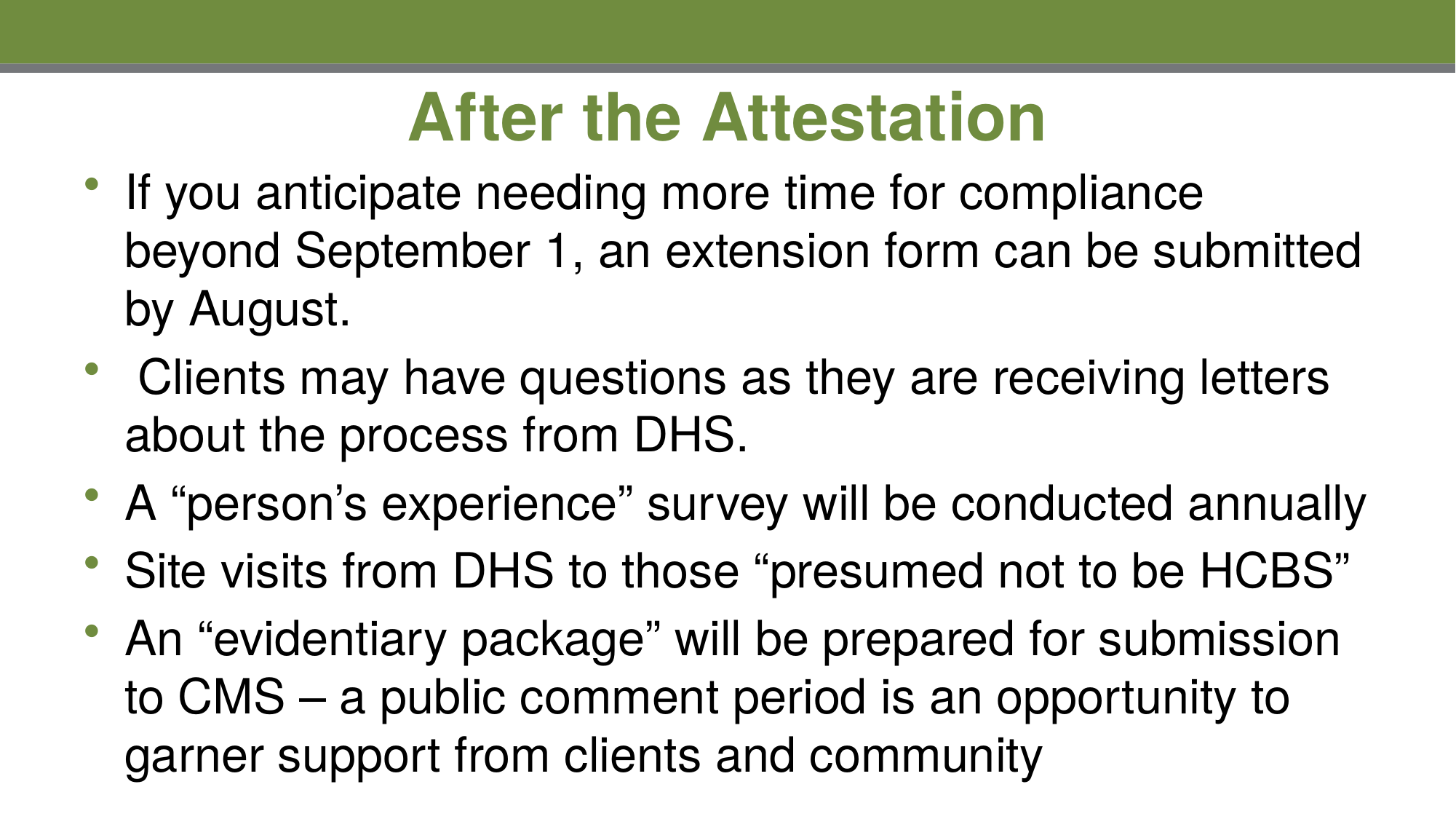

# After the Attestation
If you anticipate needing more time for compliance beyond September 1, an extension form can be submitted by August.
 Clients may have questions as they are receiving letters about the process from DHS.
A “person’s experience” survey will be conducted annually
Site visits from DHS to those “presumed not to be HCBS”
An “evidentiary package” will be prepared for submission to CMS – a public comment period is an opportunity to garner support from clients and community